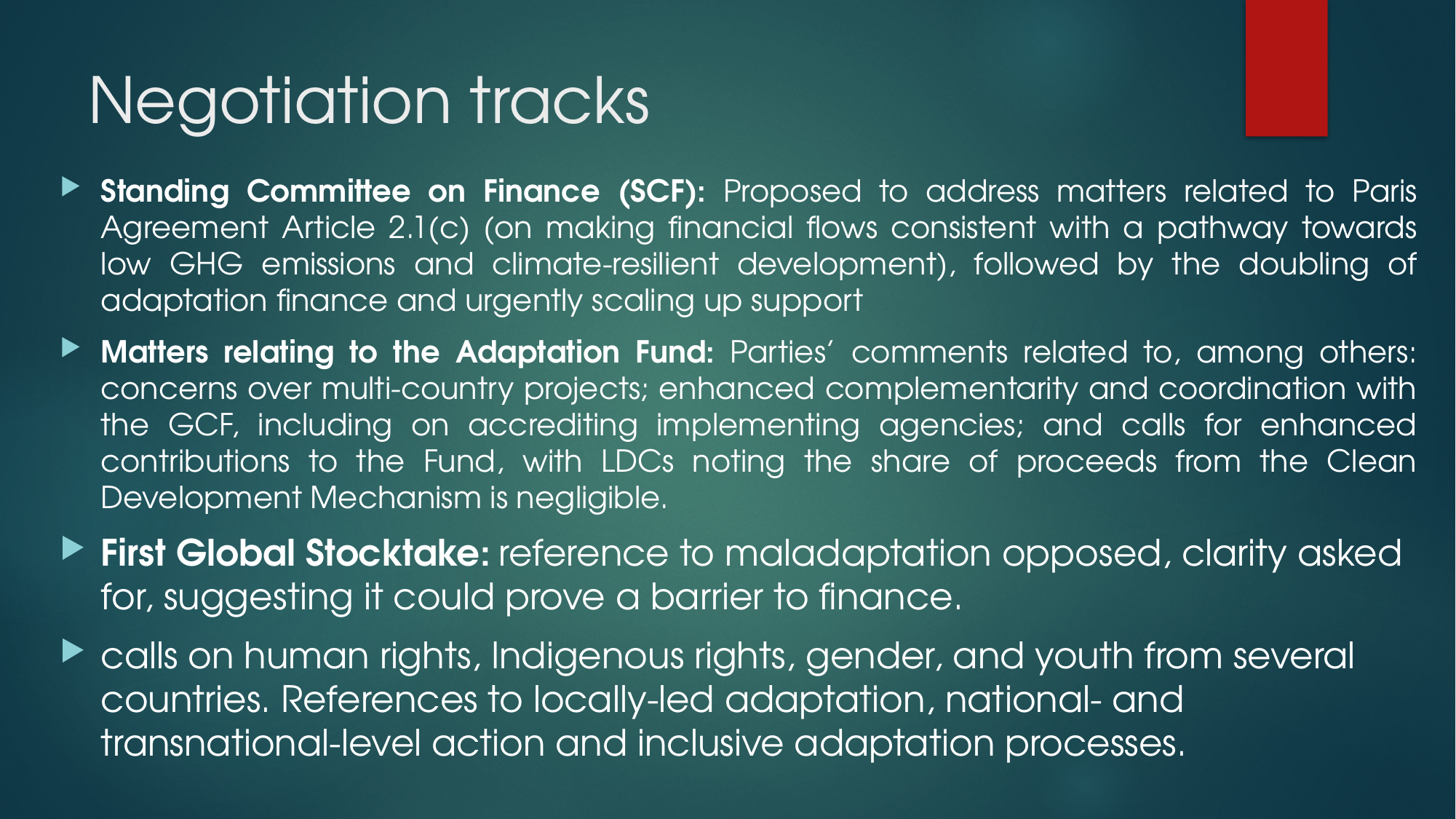

# Negotiation tracks
Standing Committee on Finance (SCF): Proposed to address matters related to Paris Agreement Article 2.1(c) (on making financial flows consistent with a pathway towards low GHG emissions and climate-resilient development), followed by the doubling of adaptation finance and urgently scaling up support
Matters relating to the Adaptation Fund: Parties’ comments related to, among others: concerns over multi-country projects; enhanced complementarity and coordination with the GCF, including on accrediting implementing agencies; and calls for enhanced contributions to the Fund, with LDCs noting the share of proceeds from the Clean Development Mechanism is negligible.
First Global Stocktake: reference to maladaptation opposed, clarity asked for, suggesting it could prove a barrier to finance.
calls on human rights, Indigenous rights, gender, and youth from several countries. References to locally-led adaptation, national- and transnational-level action and inclusive adaptation processes.